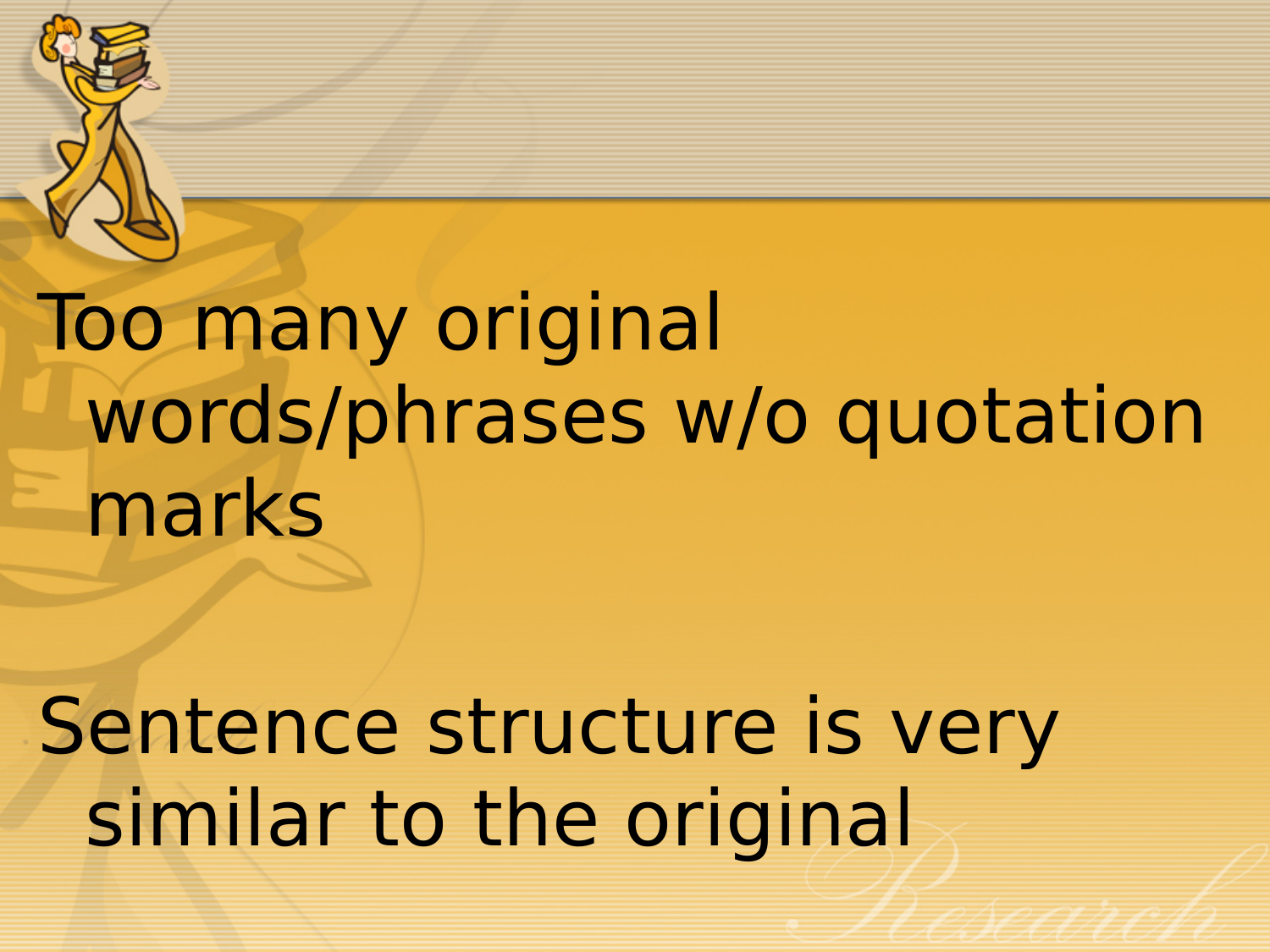

#
Too many original words/phrases w/o quotation marks

Sentence structure is very similar to the original